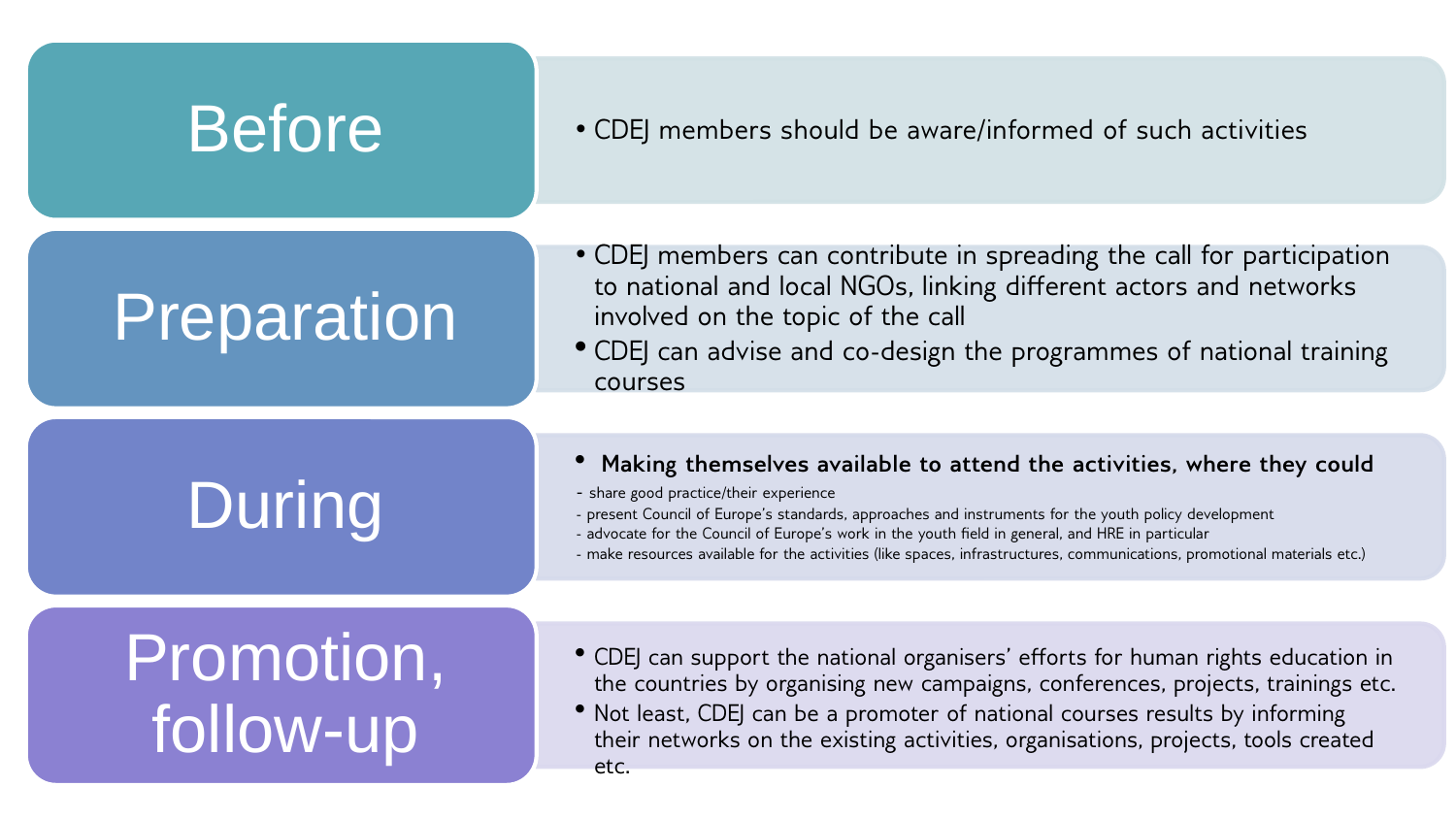

CDEJ members should be aware/informed of such activities
Before
CDEJ members can contribute in spreading the call for participation to national and local NGOs, linking different actors and networks involved on the topic of the call
CDEJ can advise and co-design the programmes of national training courses
Preparation
 Making themselves available to attend the activities, where they could
- share good practice/their experience
- present Council of Europe’s standards, approaches and instruments for the youth policy development
- advocate for the Council of Europe’s work in the youth field in general, and HRE in particular
- make resources available for the activities (like spaces, infrastructures, communications, promotional materials etc.)
During

CDEJ can support the national organisers’ efforts for human rights education in the countries by organising new campaigns, conferences, projects, trainings etc.
Not least, CDEJ can be a promoter of national courses results by informing their networks on the existing activities, organisations, projects, tools created etc.
Promotion, follow-up